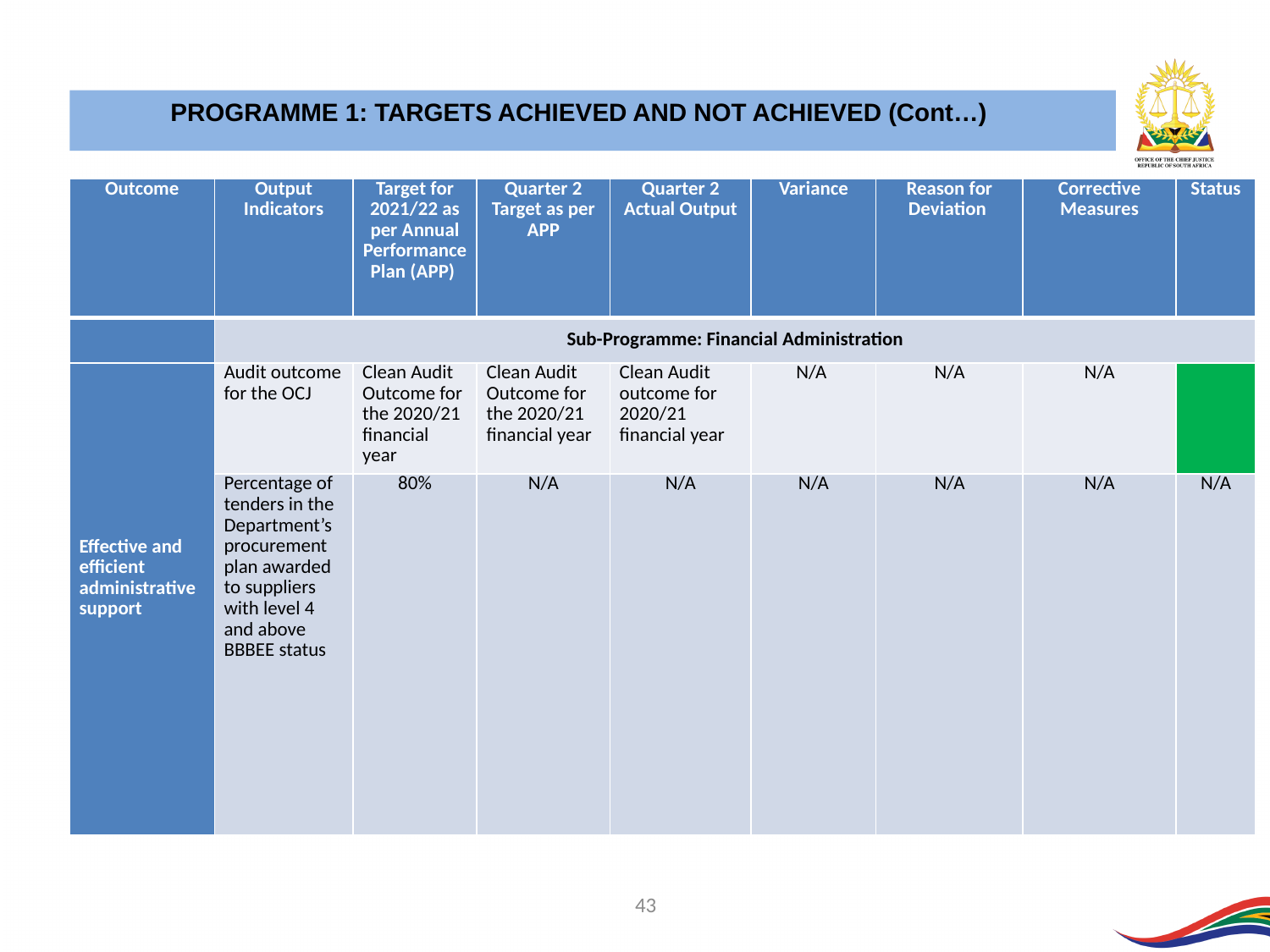

PROGRAMME 1: TARGETS ACHIEVED AND NOT ACHIEVED (Cont…)
| Outcome | Output Indicators | Target for 2021/22 as per Annual Performance Plan (APP) | Quarter 2 Target as per APP | Quarter 2 Actual Output | Variance | Reason for Deviation | Corrective Measures | Status |
| --- | --- | --- | --- | --- | --- | --- | --- | --- |
|  | Sub-Programme: Financial Administration |  |  |  |  |  |  |  |
| Effective and efficient administrative support | Audit outcome for the OCJ | Clean Audit Outcome for the 2020/21 financial year | Clean Audit Outcome for the 2020/21 financial year | Clean Audit outcome for 2020/21 financial year | N/A | N/A | N/A |  |
|  | Percentage of tenders in the Department’s procurement plan awarded to suppliers with level 4 and above BBBEE status | 80% | N/A | N/A | N/A | N/A | N/A | N/A |
43